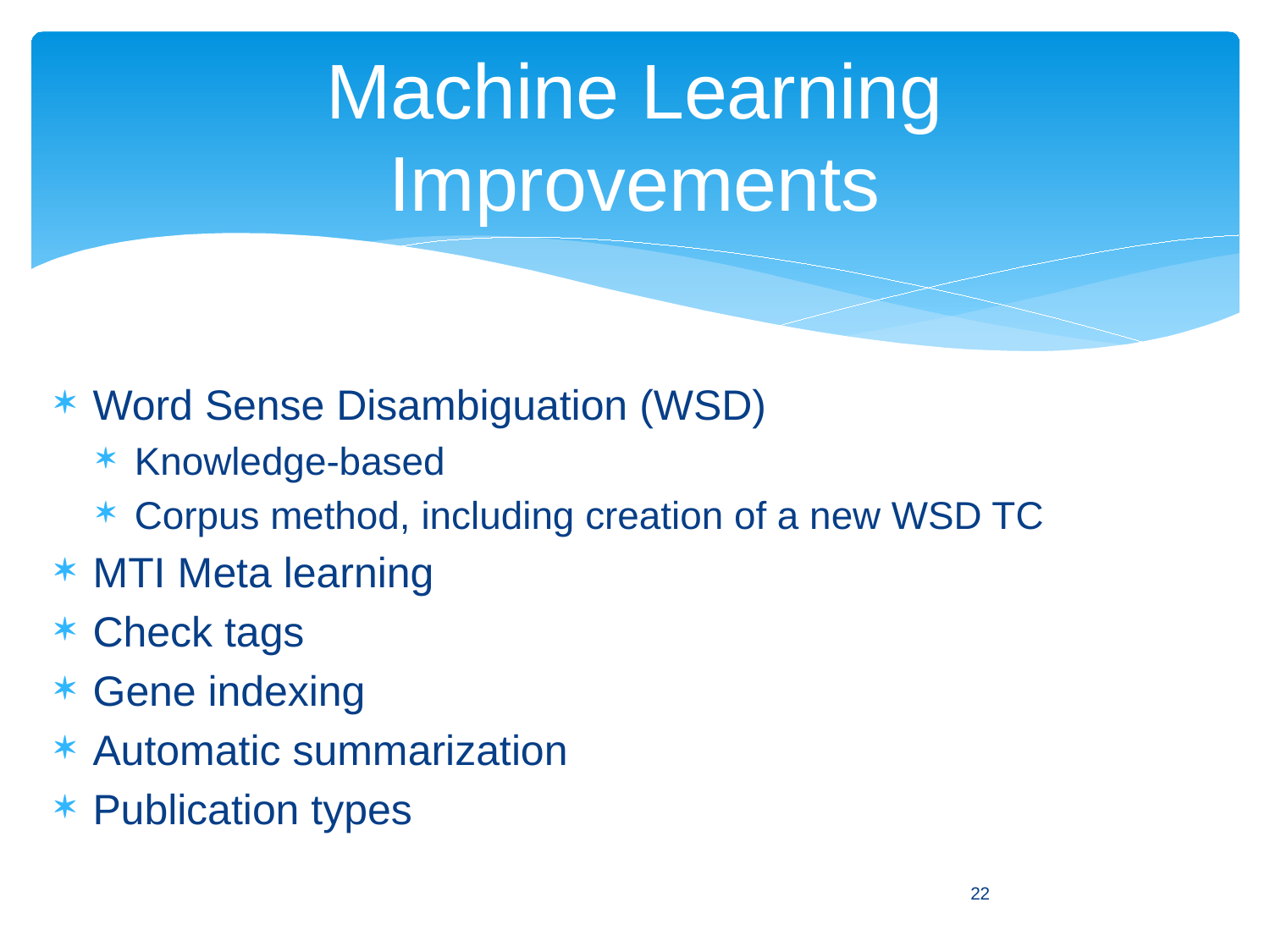

# Machine Learning Improvements
Word Sense Disambiguation (WSD)
Knowledge-based
Corpus method, including creation of a new WSD TC
MTI Meta learning
Check tags
Gene indexing
Automatic summarization
Publication types
22